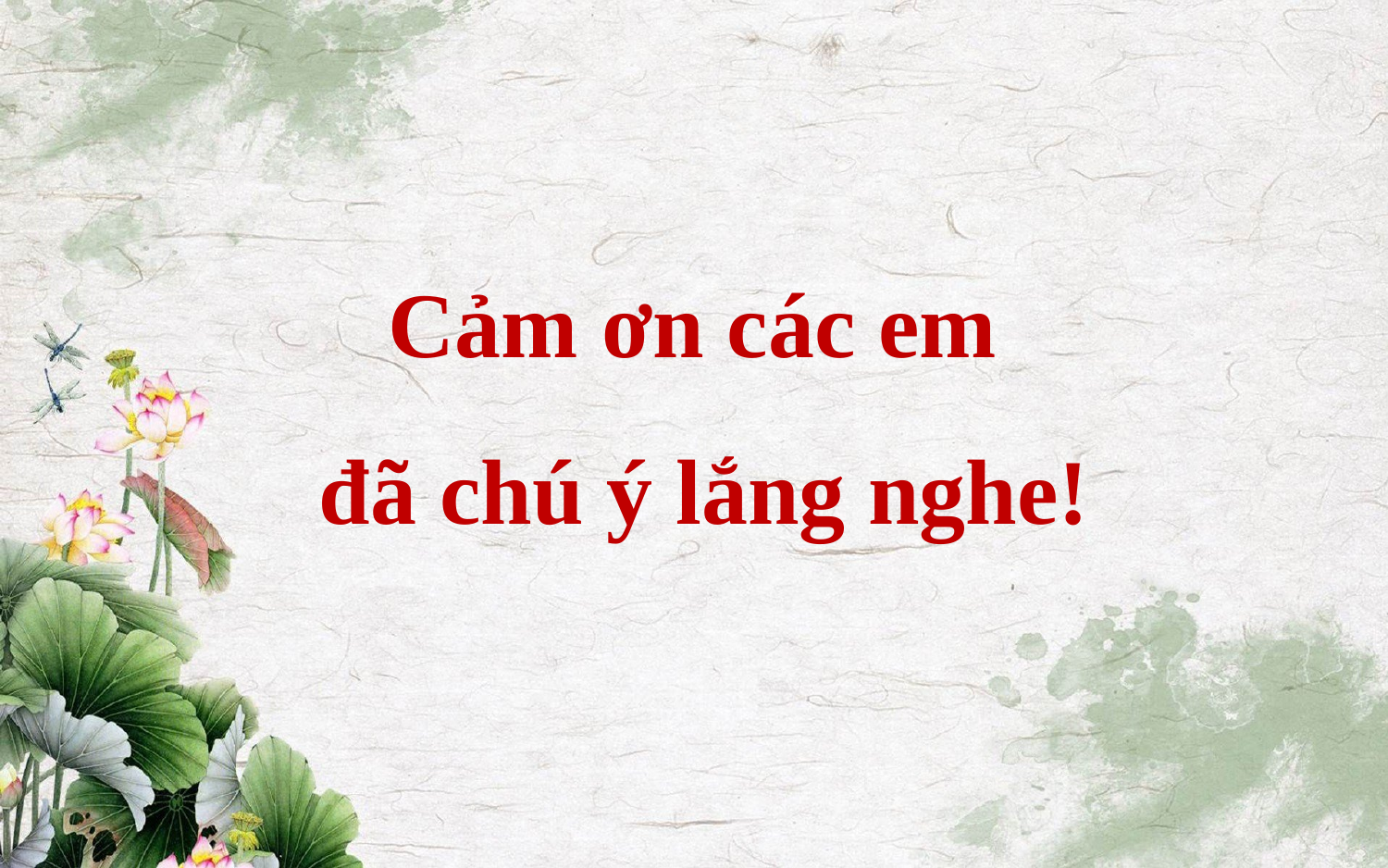

Cảm ơn các em
đã chú ý lắng nghe!